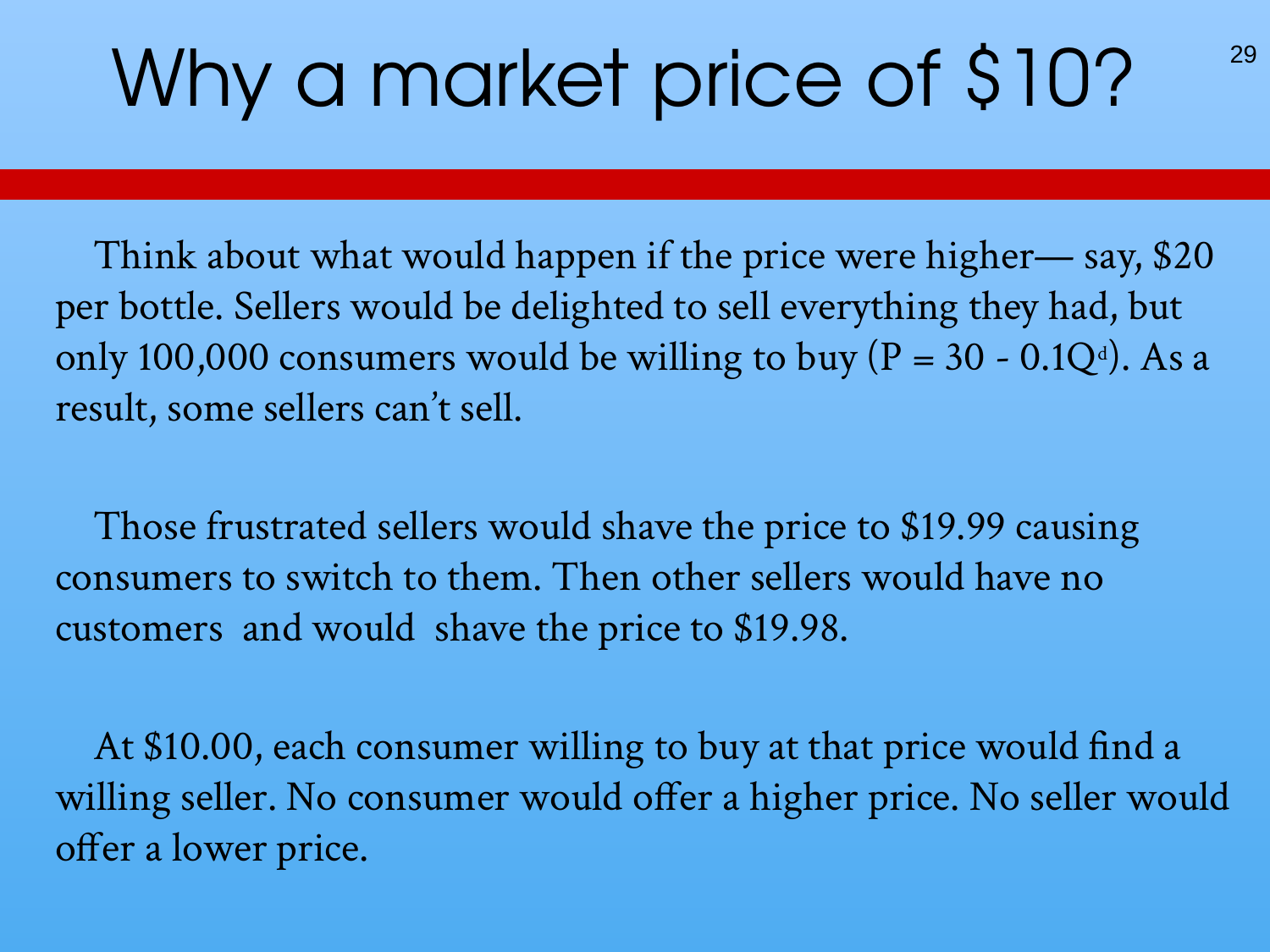

29
# Why a market price of $10?

    Think about what would happen if the price were higher— say, $20 per bottle. Sellers would be delighted to sell everything they had, but only 100,000 consumers would be willing to buy (P = 30 - 0.1Qd). As a result, some sellers can’t sell.

    Those frustrated sellers would shave the price to $19.99 causing consumers to switch to them. Then other sellers would have no customers  and would  shave the price to $19.98.

    At $10.00, each consumer willing to buy at that price would find a willing seller. No consumer would offer a higher price. No seller would offer a lower price.